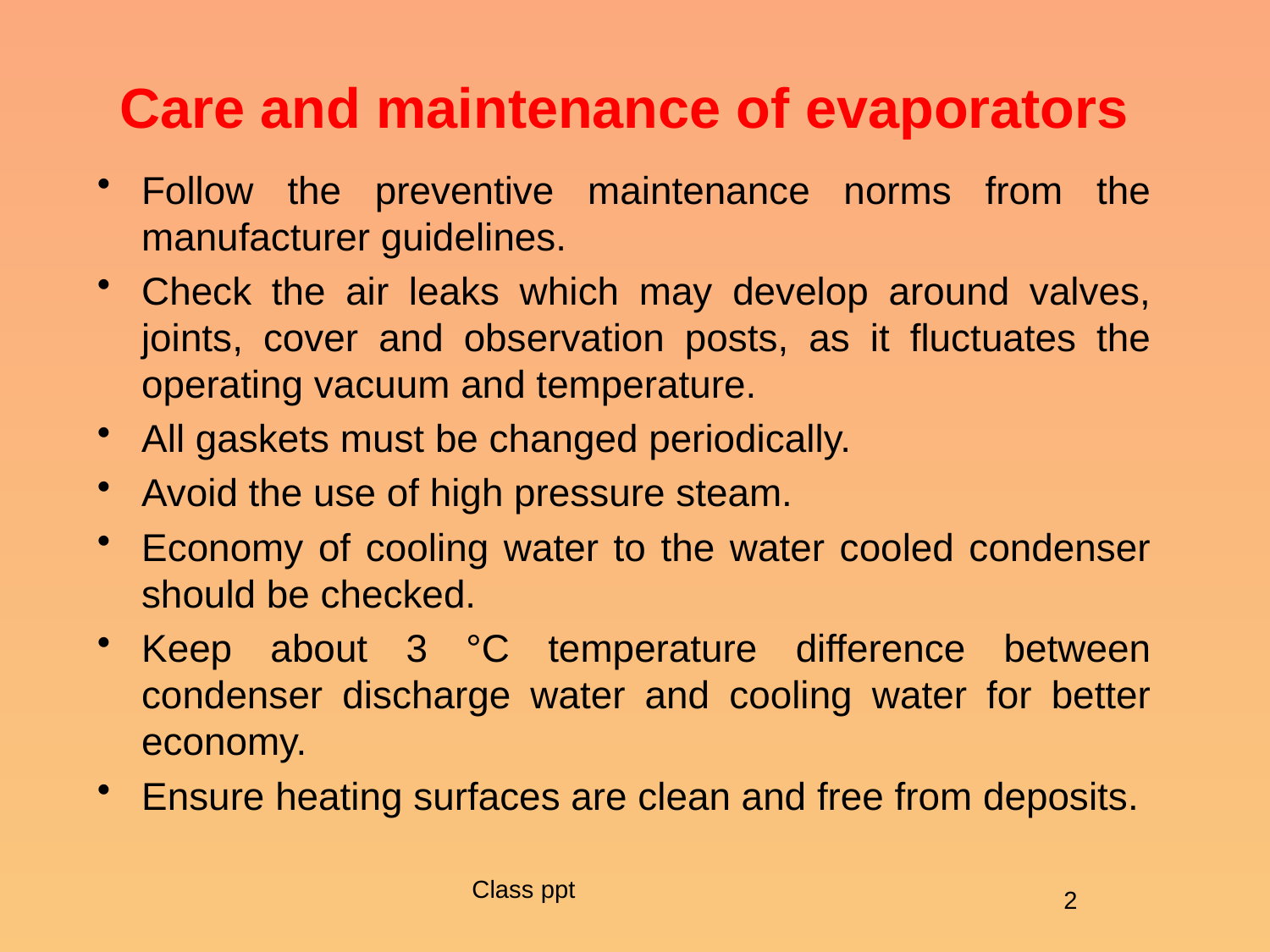

# Care and maintenance of evaporators
Follow the preventive maintenance norms from the manufacturer guidelines.
Check the air leaks which may develop around valves, joints, cover and observation posts, as it fluctuates the operating vacuum and temperature.
All gaskets must be changed periodically.
Avoid the use of high pressure steam.
Economy of cooling water to the water cooled condenser should be checked.
Keep about 3 °C temperature difference between condenser discharge water and cooling water for better economy.
Ensure heating surfaces are clean and free from deposits.

Class ppt
2